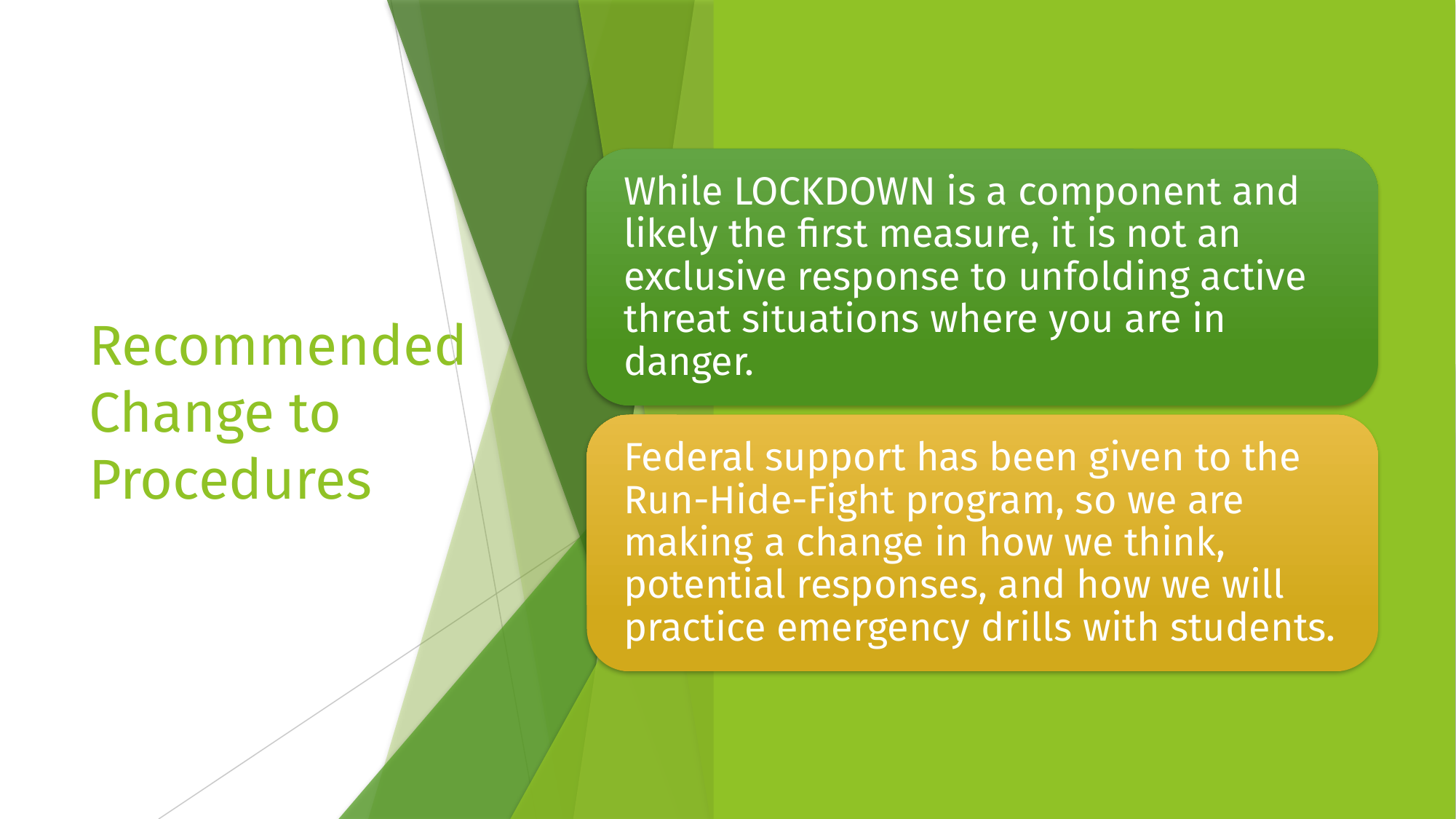

While LOCKDOWN is a component and likely the first measure, it is not an exclusive response to unfolding active threat situations where you are in danger.
Federal support has been given to the Run-Hide-Fight program, so we are making a change in how we think, potential responses, and how we will practice emergency drills with students.
# Recommended Change to Procedures